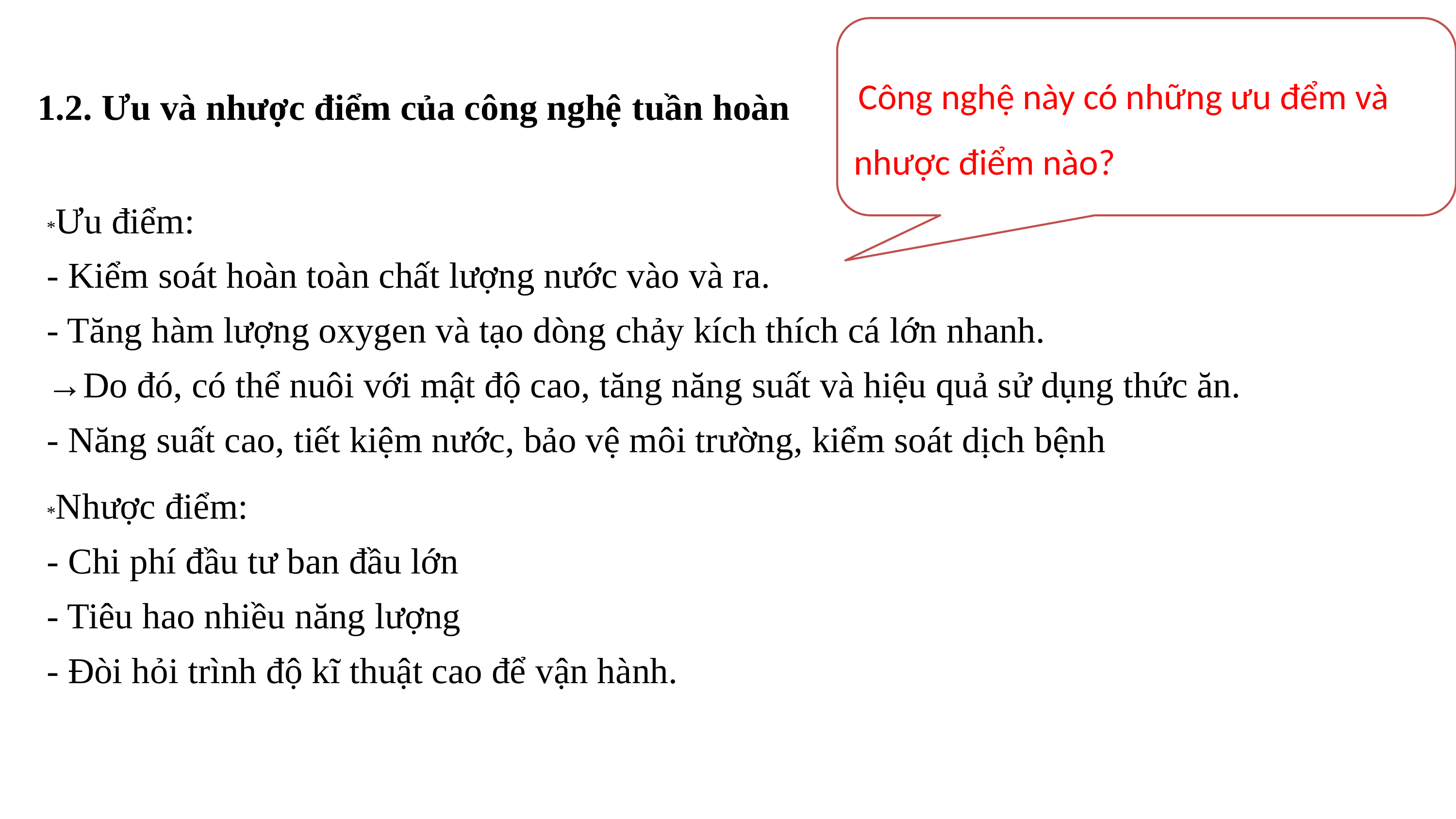

Công nghệ này có những ưu đểm và nhược điểm nào?

1.2. Ưu và nhược điểm của công nghệ tuần hoàn

*Ưu điểm:
- Kiểm soát hoàn toàn chất lượng nước vào và ra.
- Tăng hàm lượng oxygen và tạo dòng chảy kích thích cá lớn nhanh.
→Do đó, có thể nuôi với mật độ cao, tăng năng suất và hiệu quả sử dụng thức ăn.
- Năng suất cao, tiết kiệm nước, bảo vệ môi trường, kiểm soát dịch bệnh
*Nhược điểm:
- Chi phí đầu tư ban đầu lớn
- Tiêu hao nhiều năng lượng
- Đòi hỏi trình độ kĩ thuật cao để vận hành.